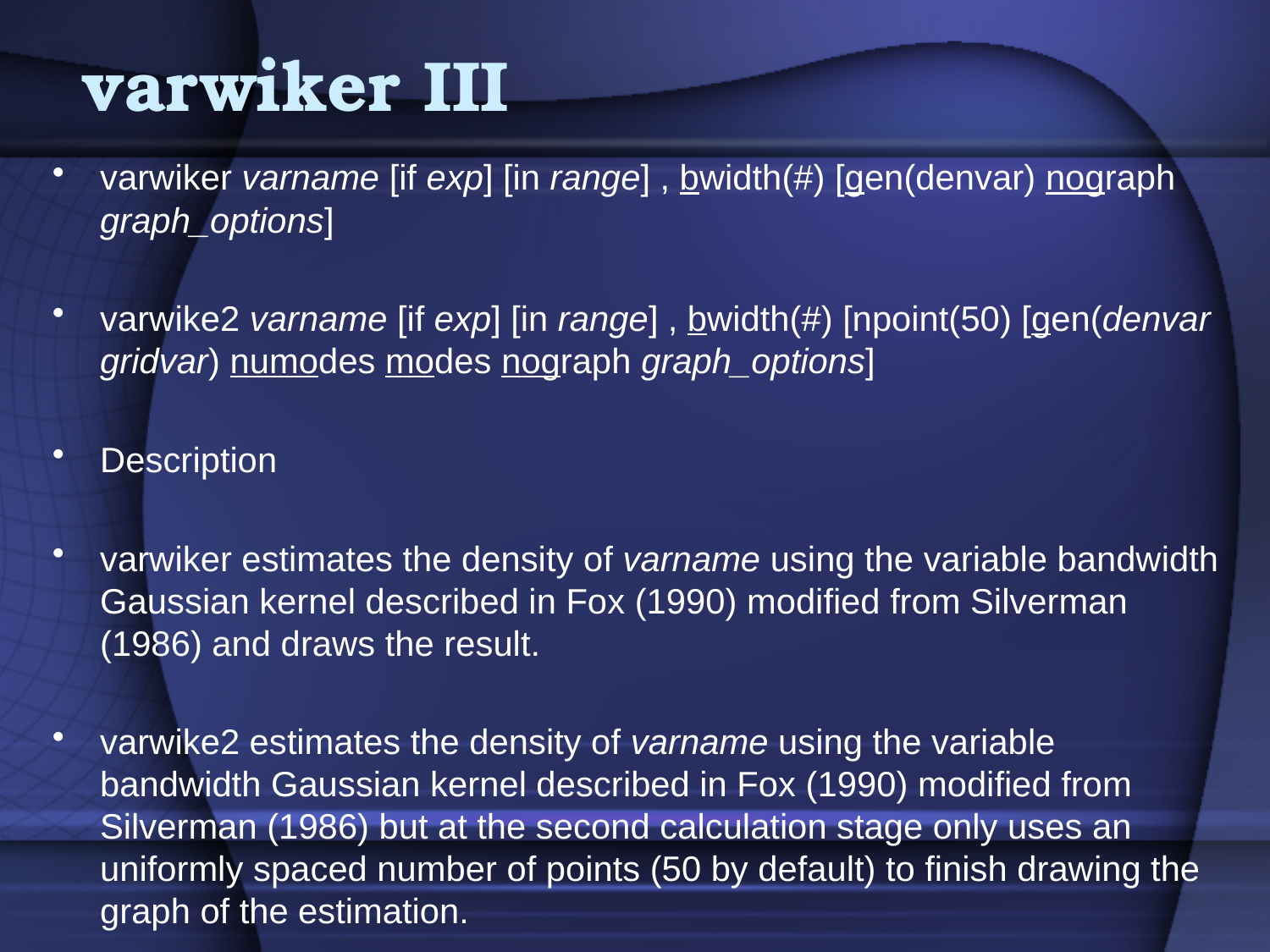

# varwiker III
varwiker varname [if exp] [in range] , bwidth(#) [gen(denvar) nograph graph_options]

varwike2 varname [if exp] [in range] , bwidth(#) [npoint(50) [gen(denvar gridvar) numodes modes nograph graph_options]

Description

varwiker estimates the density of varname using the variable bandwidth Gaussian kernel described in Fox (1990) modified from Silverman (1986) and draws the result.

varwike2 estimates the density of varname using the variable bandwidth Gaussian kernel described in Fox (1990) modified from Silverman (1986) but at the second calculation stage only uses an uniformly spaced number of points (50 by default) to finish drawing the graph of the estimation.